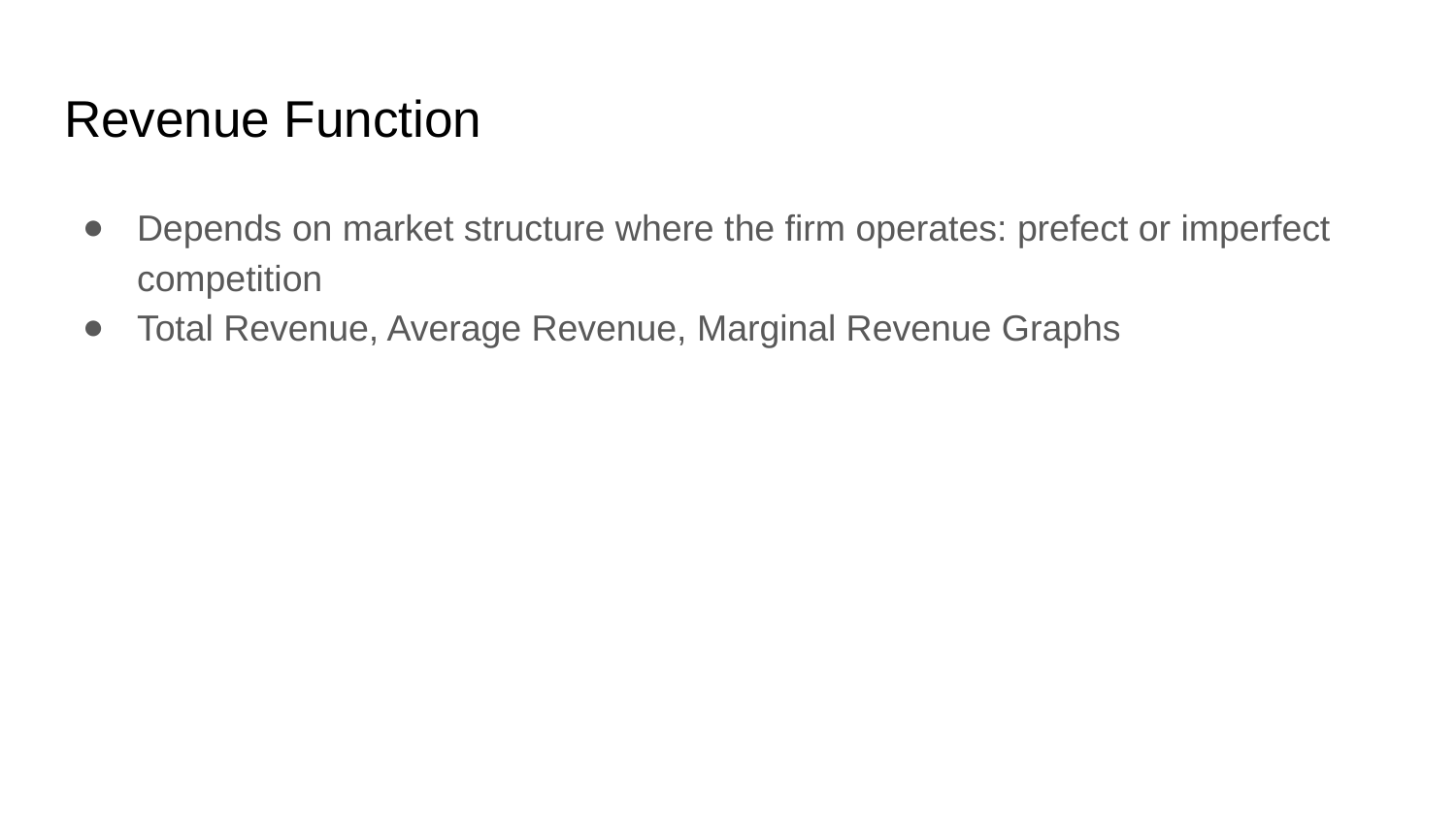

# Revenue Function
Depends on market structure where the firm operates: prefect or imperfect competition
Total Revenue, Average Revenue, Marginal Revenue Graphs